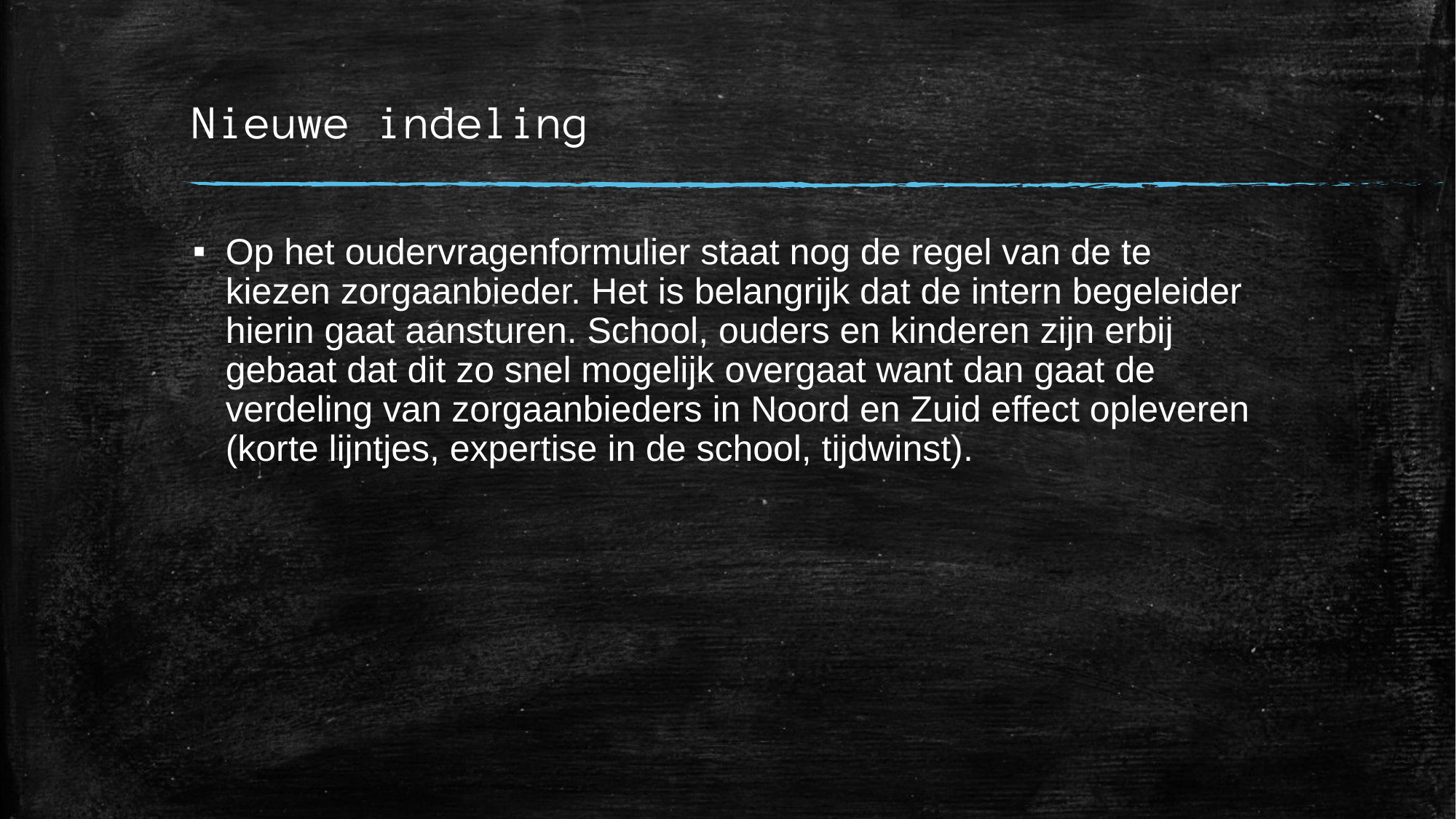

# Nieuwe indeling
Op het oudervragenformulier staat nog de regel van de te kiezen zorgaanbieder. Het is belangrijk dat de intern begeleider hierin gaat aansturen. School, ouders en kinderen zijn erbij gebaat dat dit zo snel mogelijk overgaat want dan gaat de verdeling van zorgaanbieders in Noord en Zuid effect opleveren (korte lijntjes, expertise in de school, tijdwinst).